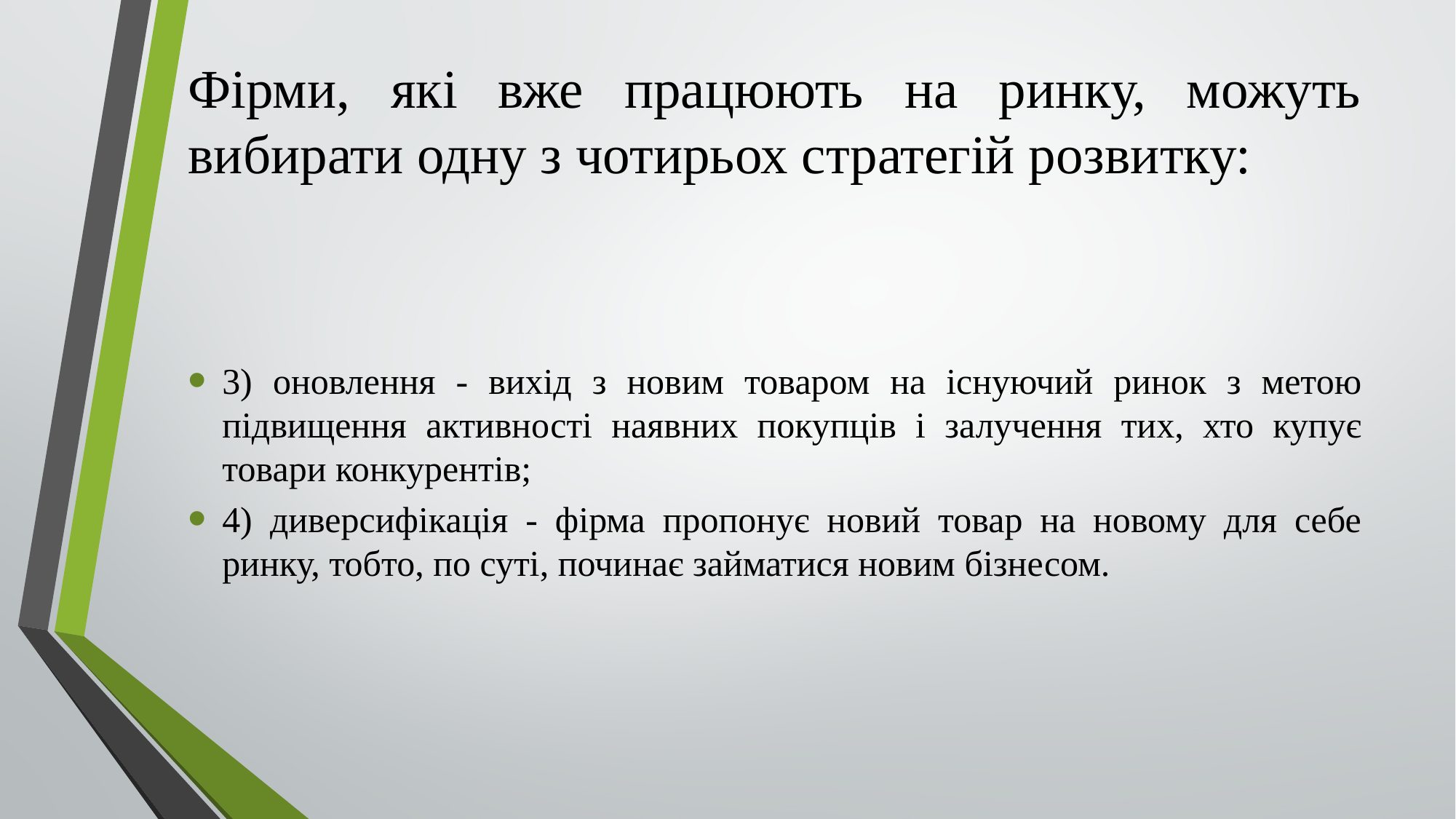

# Фірми, які вже працюють на ринку, можуть вибирати одну з чотирьох стратегій розвитку:
3) оновлення - вихід з новим товаром на існуючий ринок з метою підвищення активності наявних покупців і залучення тих, хто купує товари конкурентів;
4) диверсифікація - фірма пропонує новий товар на новому для себе ринку, тобто, по суті, починає займатися новим бізнесом.